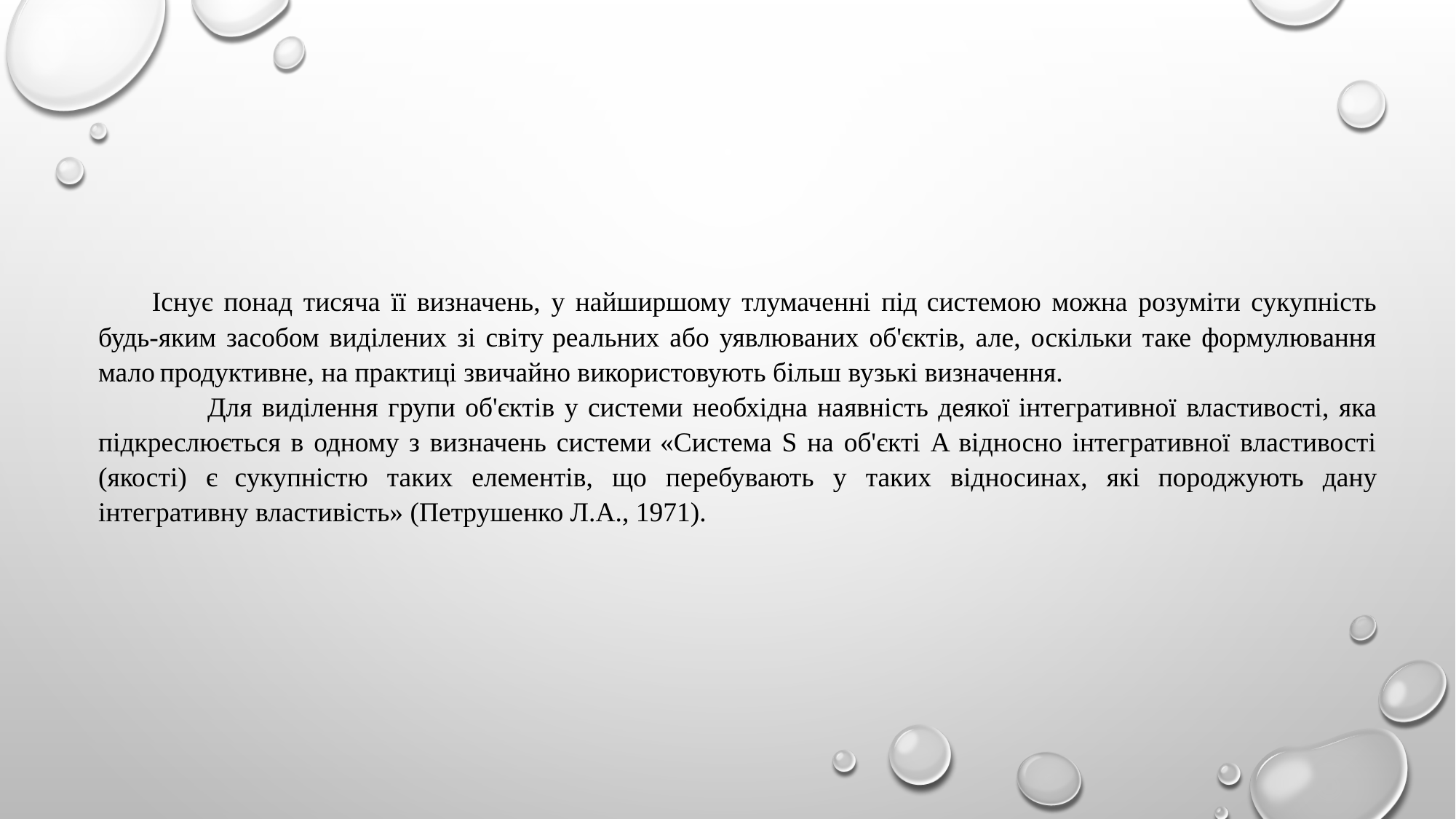

Існує понад тисяча її визначень, у найширшому тлумаченні під системою можна розуміти сукупність будь-яким засобом виділених зі світу реальних або уявлюваних об'єктів, але, оскільки таке формулювання мало продуктивне, на практиці звичайно використовують більш вузькі визначення.
	Для виділення групи об'єктів у системи необхідна наявність деякої інтегративної властивості, яка підкреслюється в одному з визначень системи «Система S на об'єкті A відносно інтегративної властивості (якості) є сукупністю таких елементів, що перебувають у таких відносинах, які породжують дану інтегративну властивість» (Петрушенко Л.А., 1971).